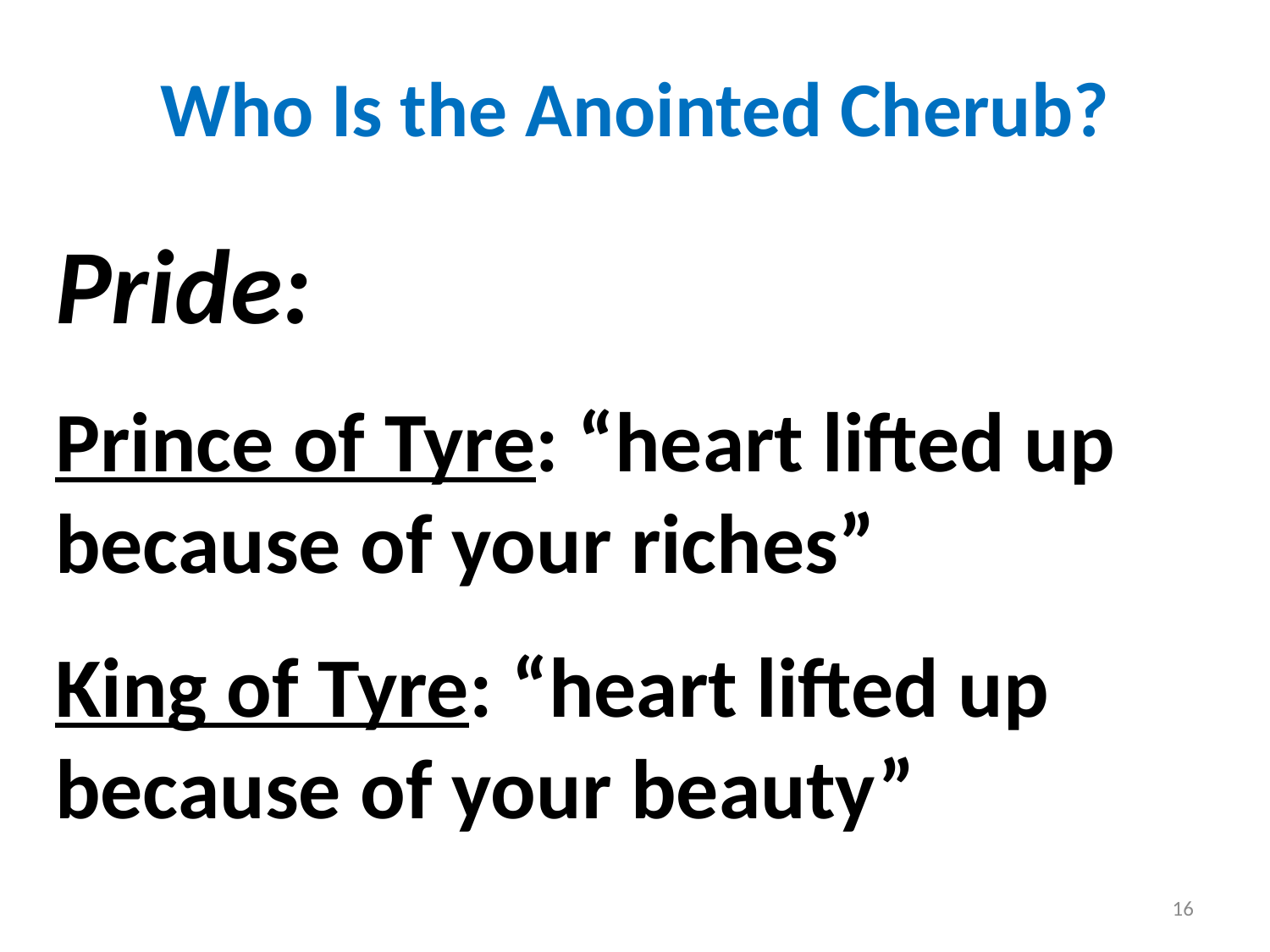

# Who Is the Anointed Cherub?
Pride:
Prince of Tyre: “heart lifted up because of your riches”
King of Tyre: “heart lifted up because of your beauty”
16